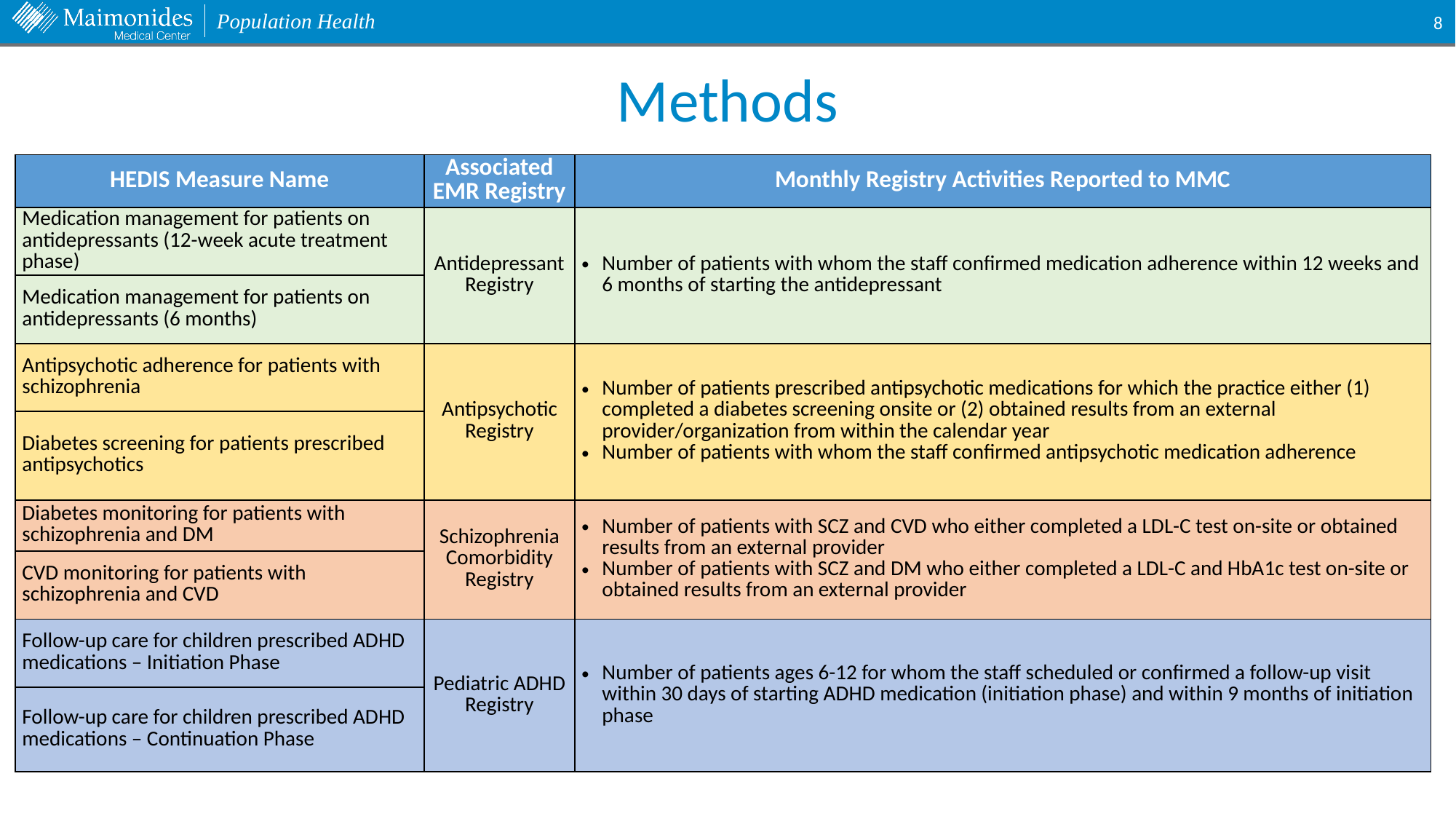

8
# Methods
| HEDIS Measure Name | Associated EMR Registry | Monthly Registry Activities Reported to MMC |
| --- | --- | --- |
| Medication management for patients on antidepressants (12-week acute treatment phase) | Antidepressant Registry | Number of patients with whom the staff confirmed medication adherence within 12 weeks and 6 months of starting the antidepressant |
| Medication management for patients on antidepressants (6 months) |  |  |
| Antipsychotic adherence for patients with schizophrenia | Antipsychotic Registry | Number of patients prescribed antipsychotic medications for which the practice either (1) completed a diabetes screening onsite or (2) obtained results from an external provider/organization from within the calendar year Number of patients with whom the staff confirmed antipsychotic medication adherence |
| Diabetes screening for patients prescribed antipsychotics |  |  |
| Diabetes monitoring for patients with schizophrenia and DM | Schizophrenia Comorbidity Registry | Number of patients with SCZ and CVD who either completed a LDL-C test on-site or obtained results from an external provider Number of patients with SCZ and DM who either completed a LDL-C and HbA1c test on-site or obtained results from an external provider |
| CVD monitoring for patients with schizophrenia and CVD |  |  |
| Follow-up care for children prescribed ADHD medications – Initiation Phase | Pediatric ADHD Registry | Number of patients ages 6-12 for whom the staff scheduled or confirmed a follow-up visit within 30 days of starting ADHD medication (initiation phase) and within 9 months of initiation phase |
| Follow-up care for children prescribed ADHD medications – Continuation Phase |  |  |